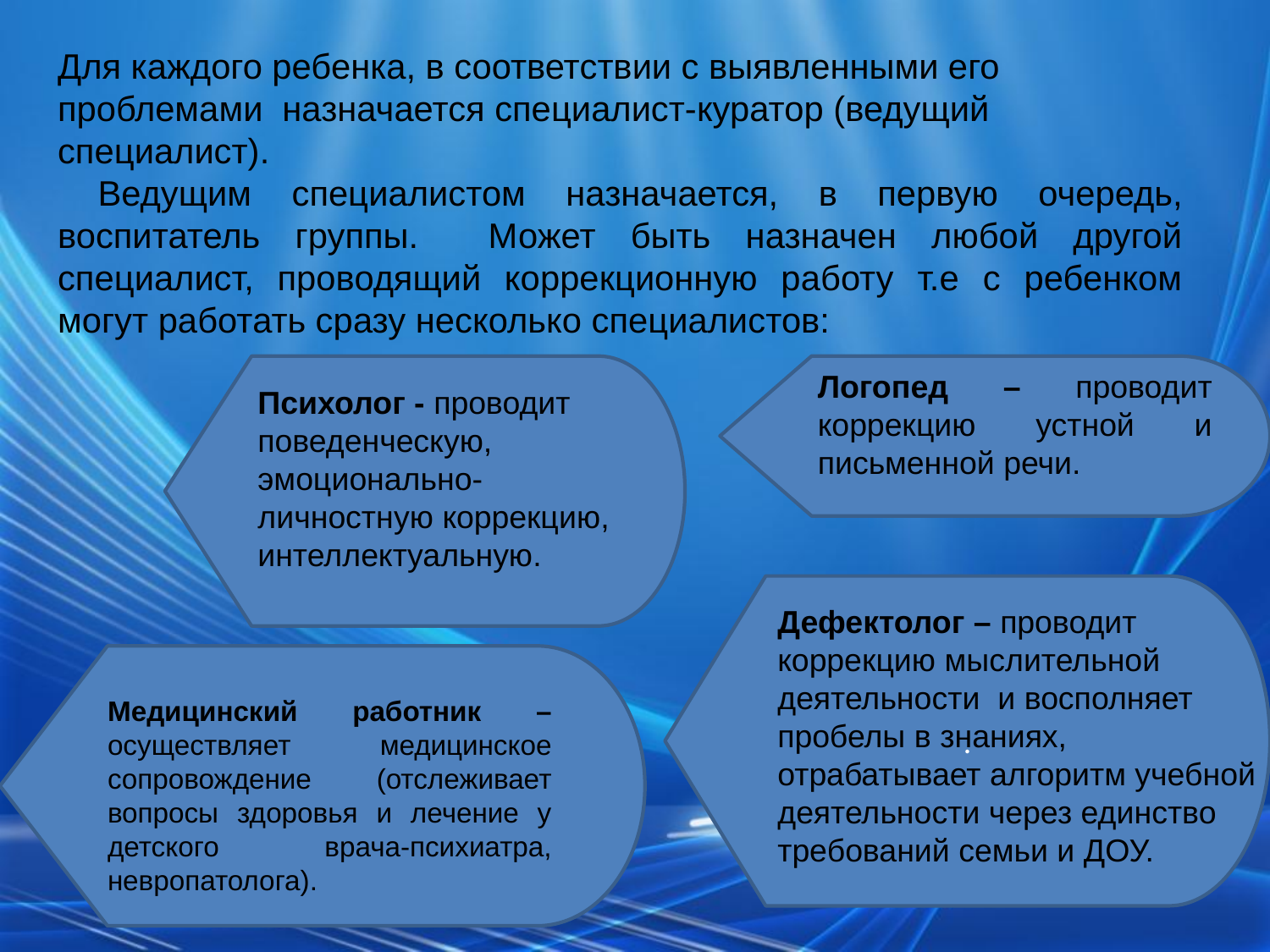

Для каждого ребенка, в соответствии с выявленными его проблемами  назначается специалист-куратор (ведущий специалист).
 Ведущим специалистом назначается, в первую очередь, воспитатель группы.  Может быть назначен любой другой специалист, проводящий коррекционную работу т.е с ребенком могут работать сразу несколько специалистов:

Логопед – проводит коррекцию устной и письменной речи.
Психолог - проводит поведенческую, эмоционально-личностную коррекцию, интеллектуальную.
.
Дефектолог – проводит коррекцию мыслительной деятельности  и восполняет пробелы в знаниях, отрабатывает алгоритм учебной деятельности через единство требований семьи и ДОУ.

Медицинский работник – осуществляет медицинское сопровождение (отслеживает вопросы здоровья и лечение у детского врача-психиатра, невропатолога).